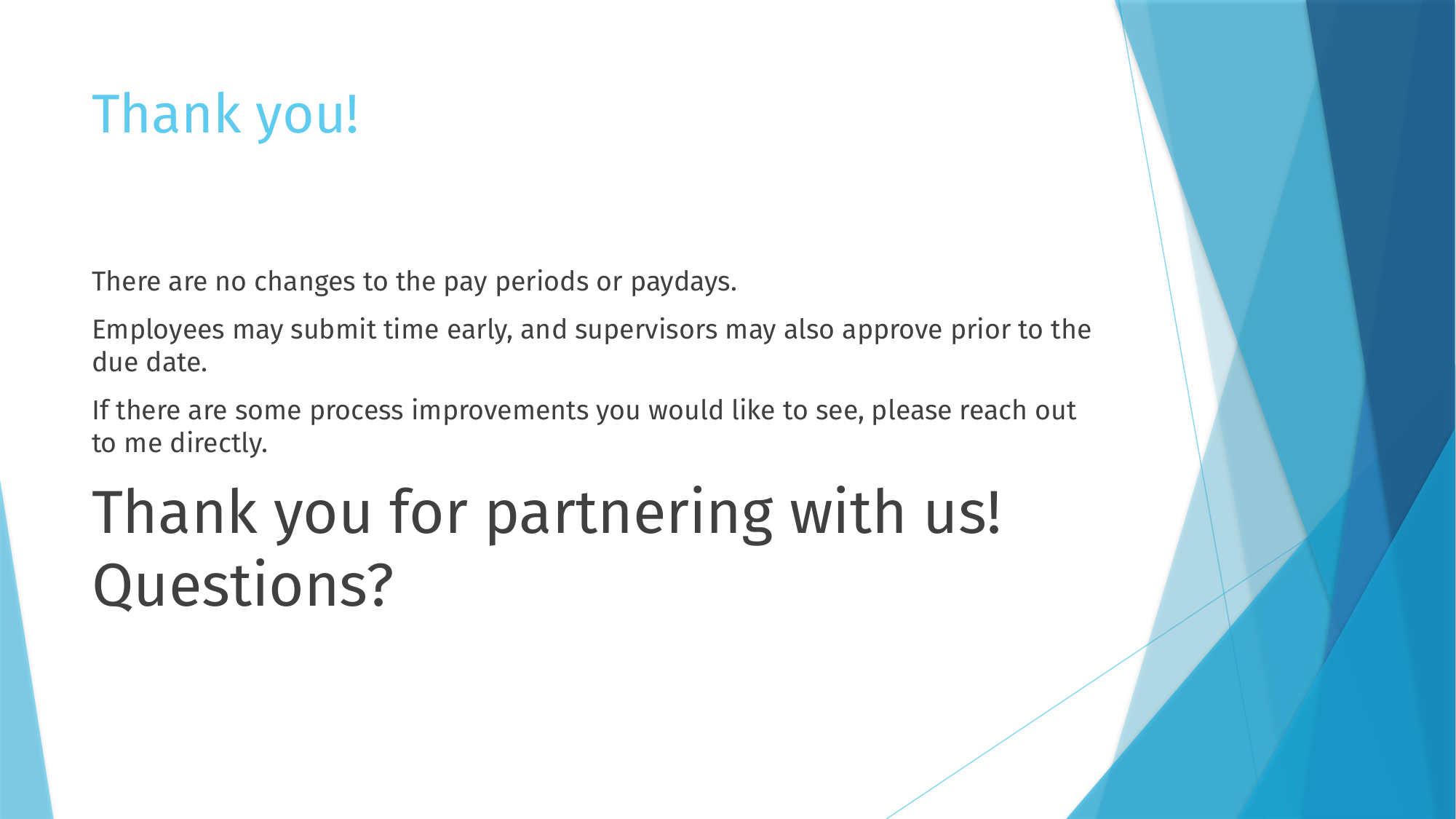

# Thank you!
There are no changes to the pay periods or paydays.
Employees may submit time early, and supervisors may also approve prior to the due date.
If there are some process improvements you would like to see, please reach out to me directly.
Thank you for partnering with us! Questions?